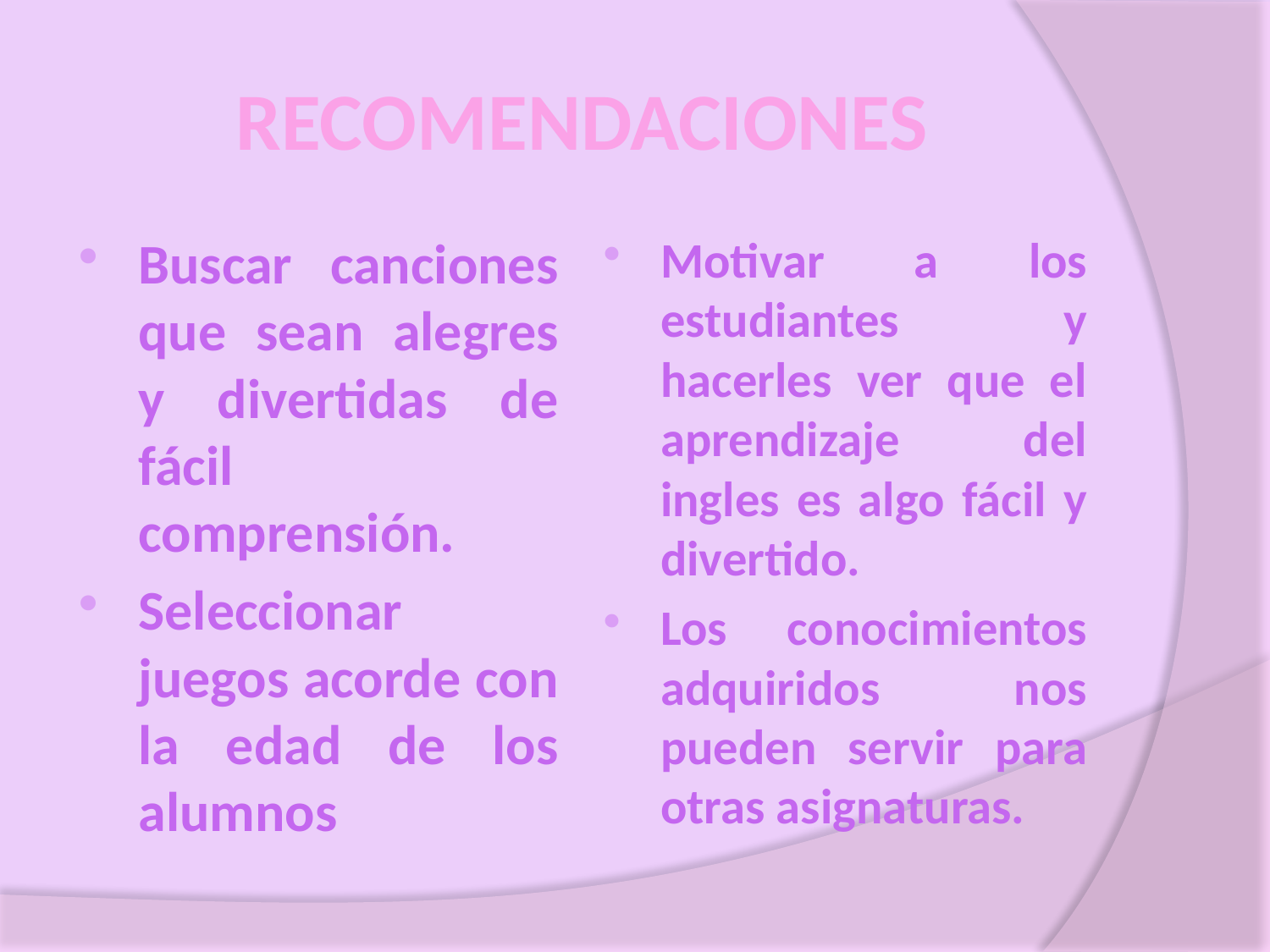

# RECOMENDACIONES
Buscar canciones que sean alegres y divertidas de fácil comprensión.
Seleccionar juegos acorde con la edad de los alumnos

Motivar a los estudiantes y hacerles ver que el aprendizaje del ingles es algo fácil y divertido.
Los conocimientos adquiridos nos pueden servir para otras asignaturas.